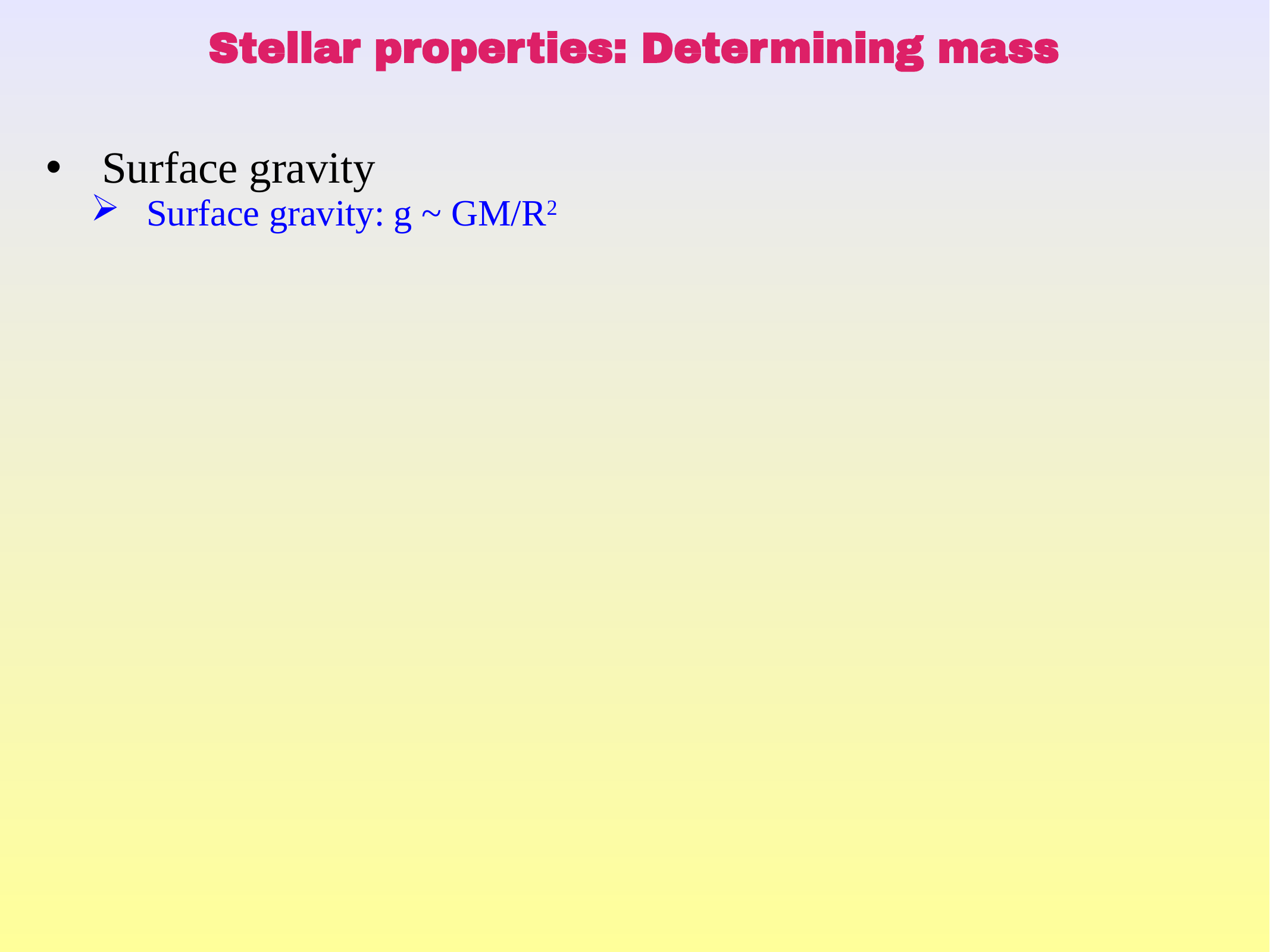

Stellar properties: Determining mass
Surface gravity
Surface gravity: g ~ GM/R2